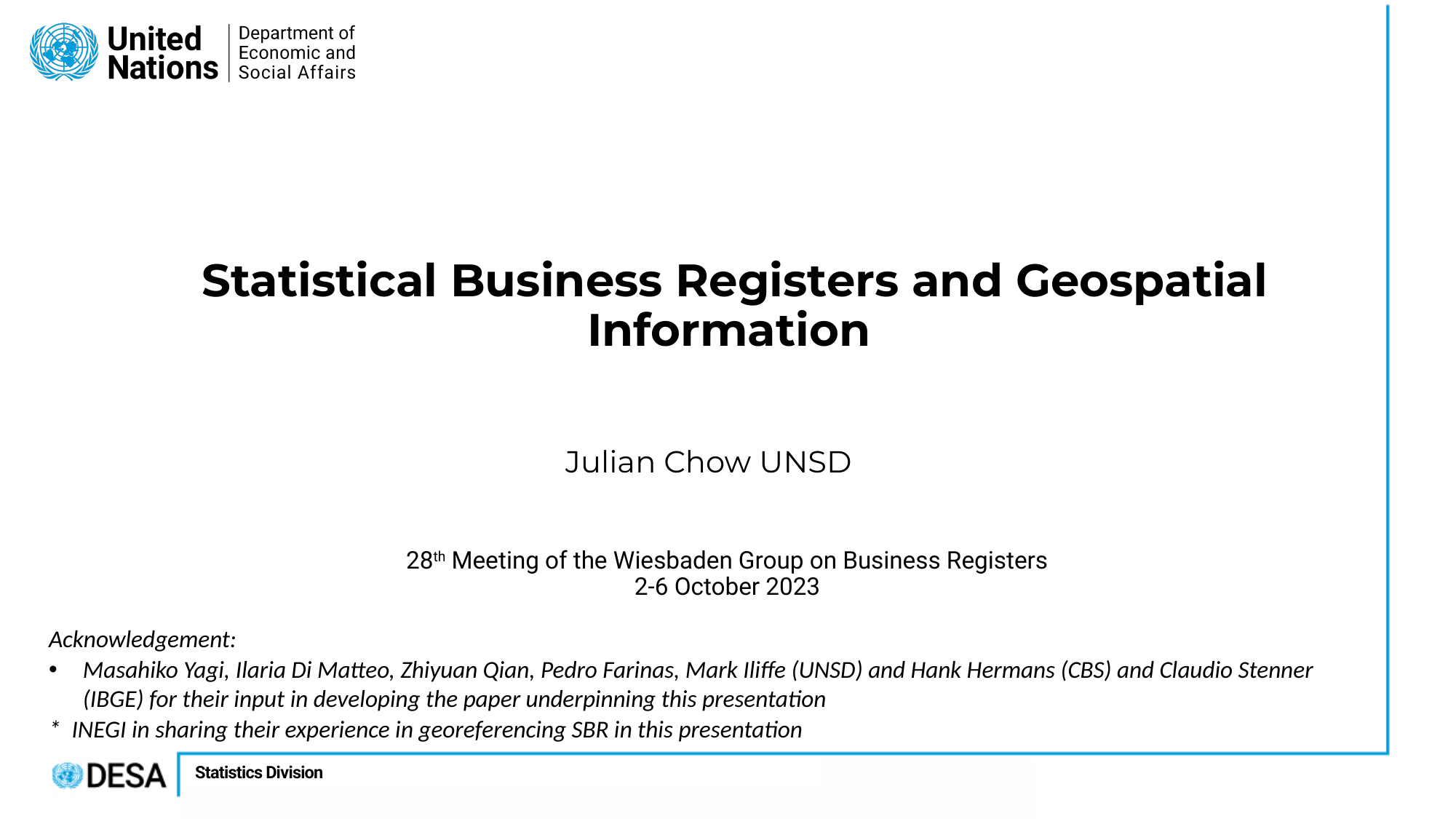

Statistical Business Registers and Geospatial Information
Julian Chow UNSD

28th Meeting of the Wiesbaden Group on Business Registers
2-6 October 2023

Acknowledgement:
Masahiko Yagi, Ilaria Di Matteo, Zhiyuan Qian, Pedro Farinas, Mark Iliffe (UNSD) and Hank Hermans (CBS) and Claudio Stenner (IBGE) for their input in developing the paper underpinning this presentation
*  INEGI in sharing their experience in georeferencing SBR in this presentation